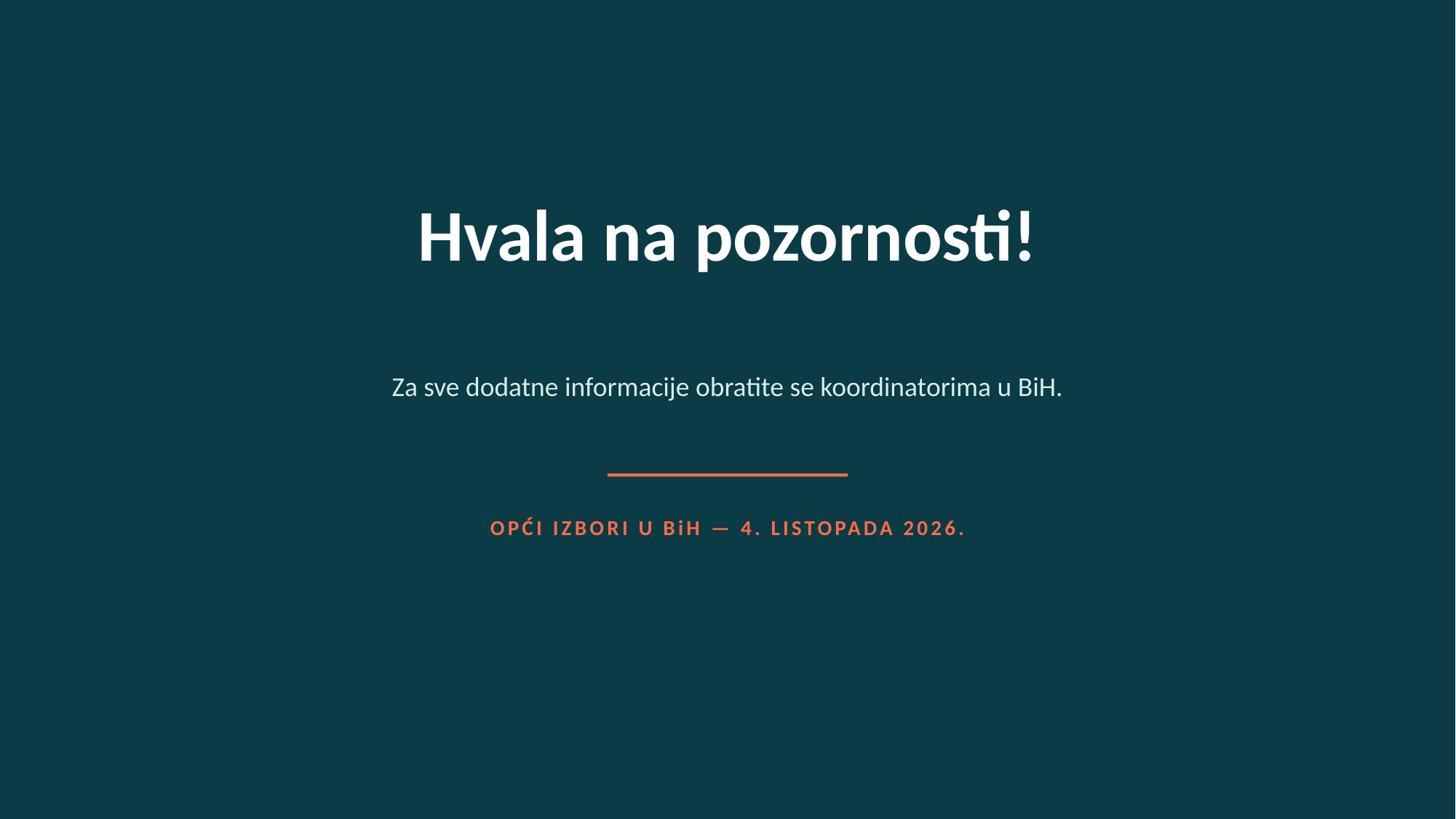

Hvala na pozornosti!
Za sve dodatne informacije obratite se koordinatorima u BiH.

OPĆI IZBORI U BiH — 4. LISTOPADA 2026.